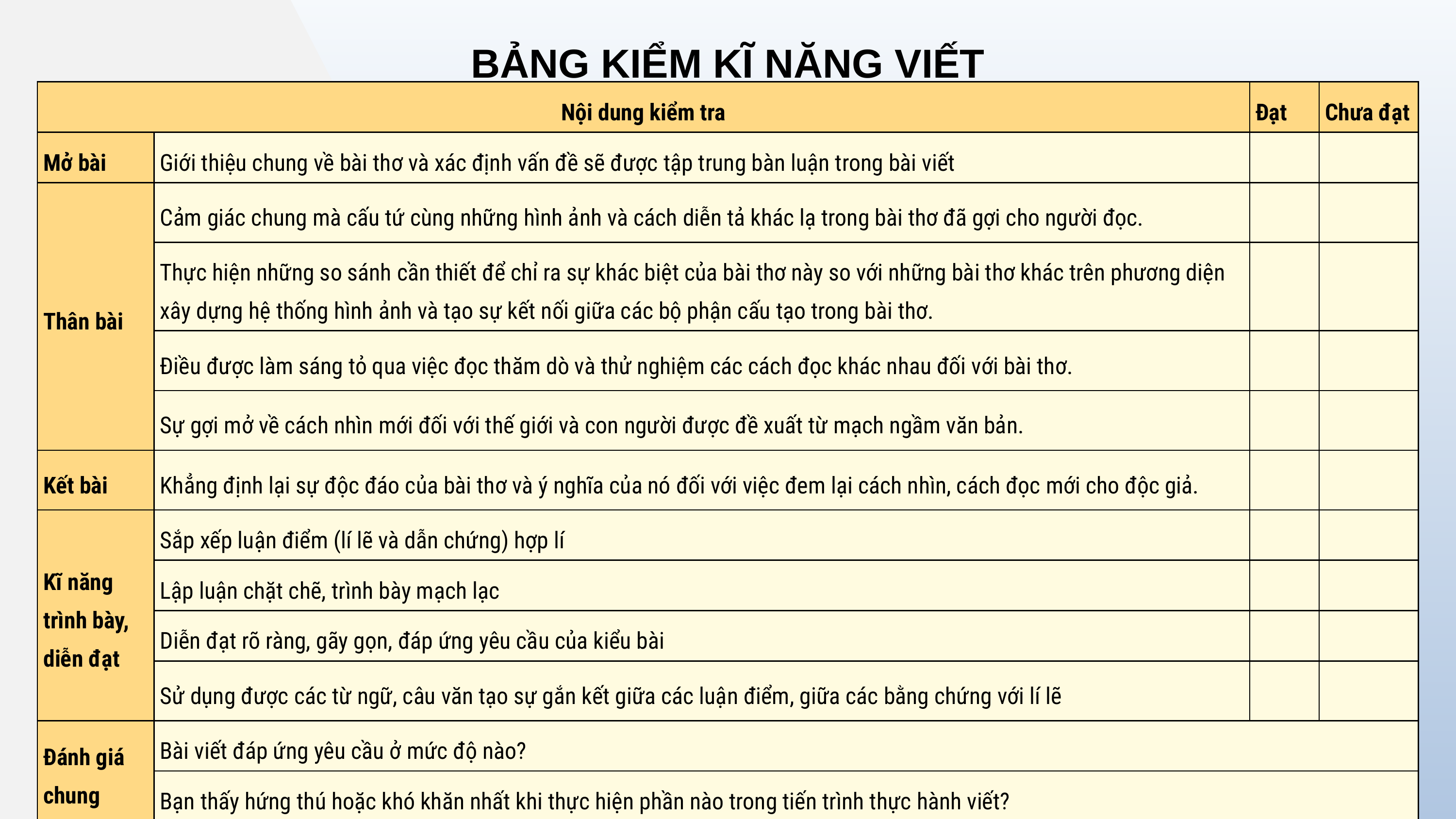

BẢNG KIỂM KĨ NĂNG VIẾT
| Nội dung kiểm tra |  | Đạt | Chưa đạt |
| --- | --- | --- | --- |
| Mở bài | Giới thiệu chung về bài thơ và xác định vấn đề sẽ được tập trung bàn luận trong bài viết |  |  |
| Thân bài | Cảm giác chung mà cấu tứ cùng những hình ảnh và cách diễn tả khác lạ trong bài thơ đã gợi cho người đọc. |  |  |
|  | Thực hiện những so sánh cần thiết để chỉ ra sự khác biệt của bài thơ này so với những bài thơ khác trên phương diện xây dựng hệ thống hình ảnh và tạo sự kết nối giữa các bộ phận cấu tạo trong bài thơ. |  |  |
|  | Điều được làm sáng tỏ qua việc đọc thăm dò và thử nghiệm các cách đọc khác nhau đối với bài thơ. |  |  |
|  | Sự gợi mở về cách nhìn mới đối với thế giới và con người được đề xuất từ mạch ngầm văn bản. |  |  |
| Kết bài | Khẳng định lại sự độc đáo của bài thơ và ý nghĩa của nó đối với việc đem lại cách nhìn, cách đọc mới cho độc giả. |  |  |
| Kĩ năng trình bày, diễn đạt | Sắp xếp luận điểm (lí lẽ và dẫn chứng) hợp lí |  |  |
|  | Lập luận chặt chẽ, trình bày mạch lạc |  |  |
|  | Diễn đạt rõ ràng, gãy gọn, đáp ứng yêu cầu của kiểu bài |  |  |
|  | Sử dụng được các từ ngữ, câu văn tạo sự gắn kết giữa các luận điểm, giữa các bằng chứng với lí lẽ |  |  |
| Đánh giá chung | Bài viết đáp ứng yêu cầu ở mức độ nào? |  |  |
|  | Bạn thấy hứng thú hoặc khó khăn nhất khi thực hiện phần nào trong tiến trình thực hành viết? |  |  |